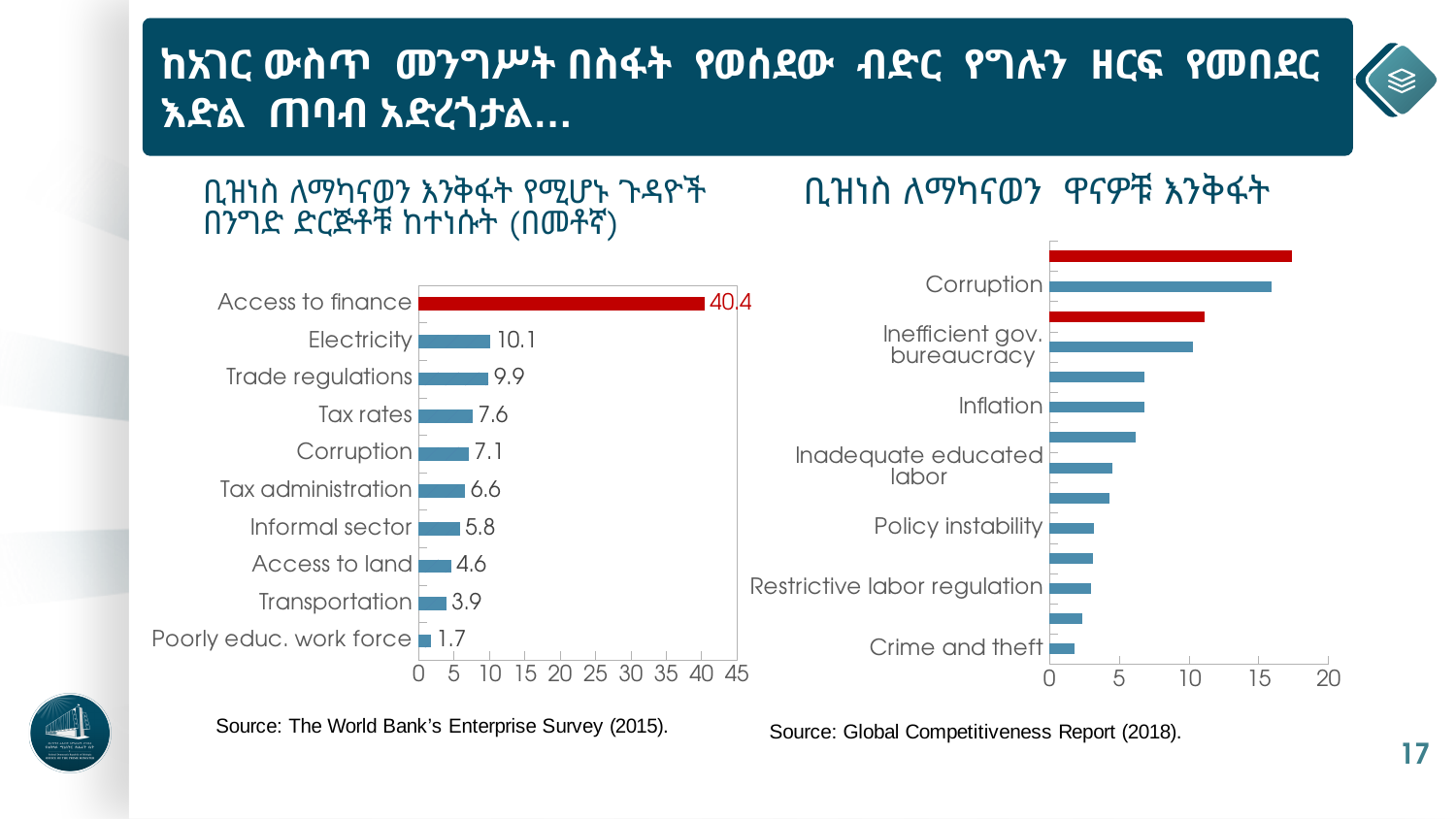

ከአገር ውስጥ  መንግሥት በስፋት  የወሰደው  ብድር  የግሉን  ዘርፍ  የመበደር  እድል  ጠባብ አድረጎታል…

### Chart

| Category |  |
|---|---|
| Crime and theft | 1.8 |
| Government instability | 2.4 |
| Restrictive labor regulation | 3.0 |
| Tax regulations | 3.1 |
| Policy instability | 3.2 |
| Tax rates | 4.3 |
| Inadequate educated labor | 4.5 |
| Poor work ethic of workers | 6.2 |
| Inflation | 6.8 |
| Inadequate infrastructure | 6.8 |
| Inefficient gov. bureaucracy | 10.3 |
| Access to financing | 11.1 |
| Corruption | 15.9 |
| FX regulation | 17.4 |

### Chart

| Category |  |
|---|---|
| Poorly educ. work force | 1.7 |
| Transportation | 3.9 |
| Access to land | 4.6 |
| Informal sector | 5.8 |
| Tax administration | 6.6 |
| Corruption | 7.1 |
| Tax rates | 7.6 |
| Trade regulations | 9.9 |
| Electricity | 10.1 |
| Access to finance | 40.4 |
17